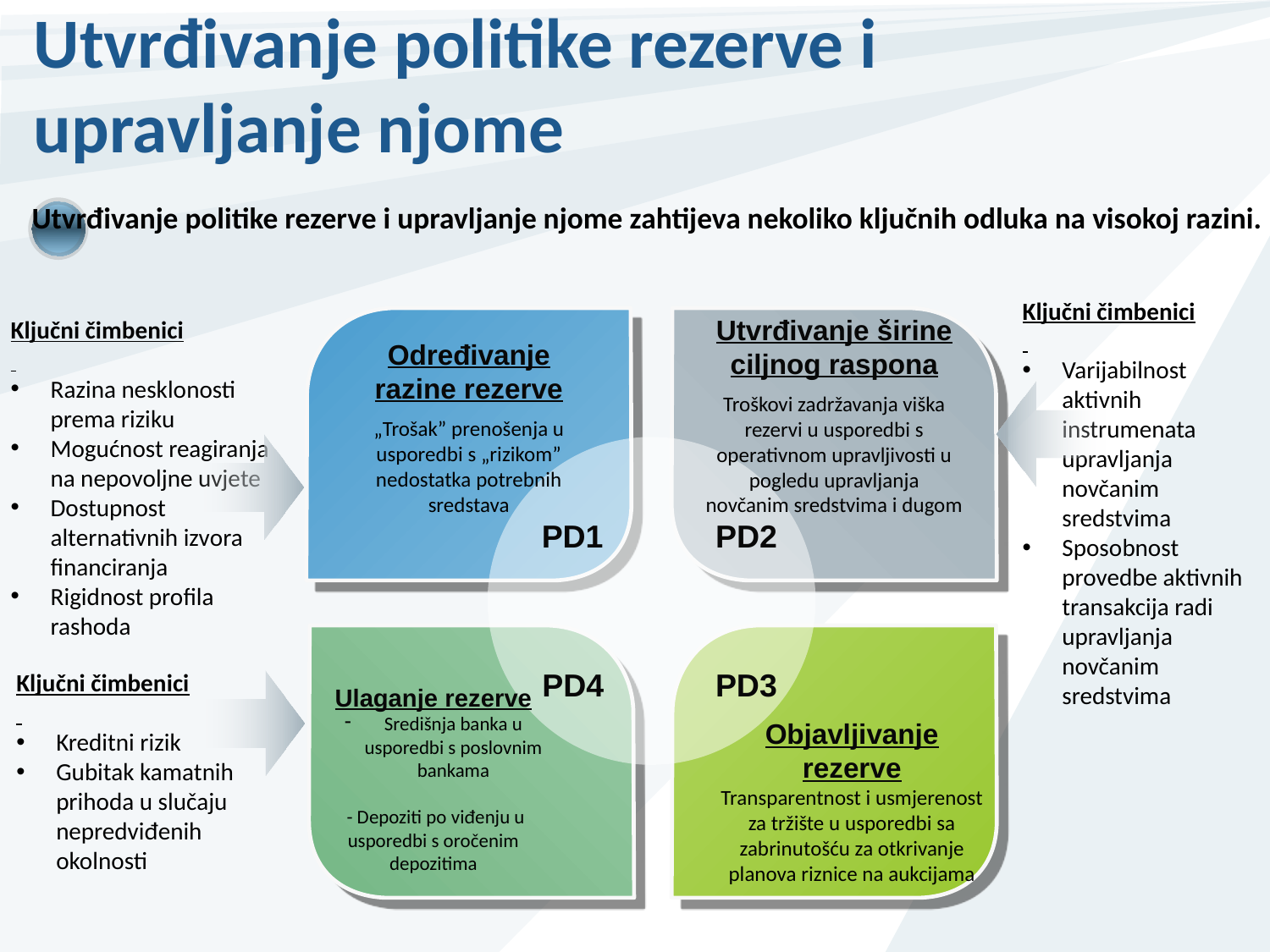

# Utvrđivanje politike rezerve i upravljanje njome
Utvrđivanje politike rezerve i upravljanje njome zahtijeva nekoliko ključnih odluka na visokoj razini.

Ključni čimbenici

Varijabilnost aktivnih instrumenata upravljanja novčanim sredstvima
Sposobnost provedbe aktivnih transakcija radi upravljanja novčanim sredstvima

Utvrđivanje širine ciljnog raspona
Troškovi zadržavanja viška rezervi u usporedbi s operativnom upravljivosti u pogledu upravljanja novčanim sredstvima i dugom
Ključni čimbenici

Razina nesklonosti prema riziku
Mogućnost reagiranja na nepovoljne uvjete
Dostupnost alternativnih izvora financiranja
Rigidnost profila rashoda

Određivanje razine rezerve
„Trošak” prenošenja u usporedbi s „rizikom” nedostatka potrebnih sredstava

PD1
PD2

PD4
PD3
Ključni čimbenici

Kreditni rizik
Gubitak kamatnih prihoda u slučaju nepredviđenih okolnosti

Ulaganje rezerve
Središnja banka u usporedbi s poslovnim bankama

 - Depoziti po viđenju u usporedbi s oročenim depozitima

Objavljivanje rezerve
Transparentnost i usmjerenost za tržište u usporedbi sa zabrinutošću za otkrivanje planova riznice na aukcijama